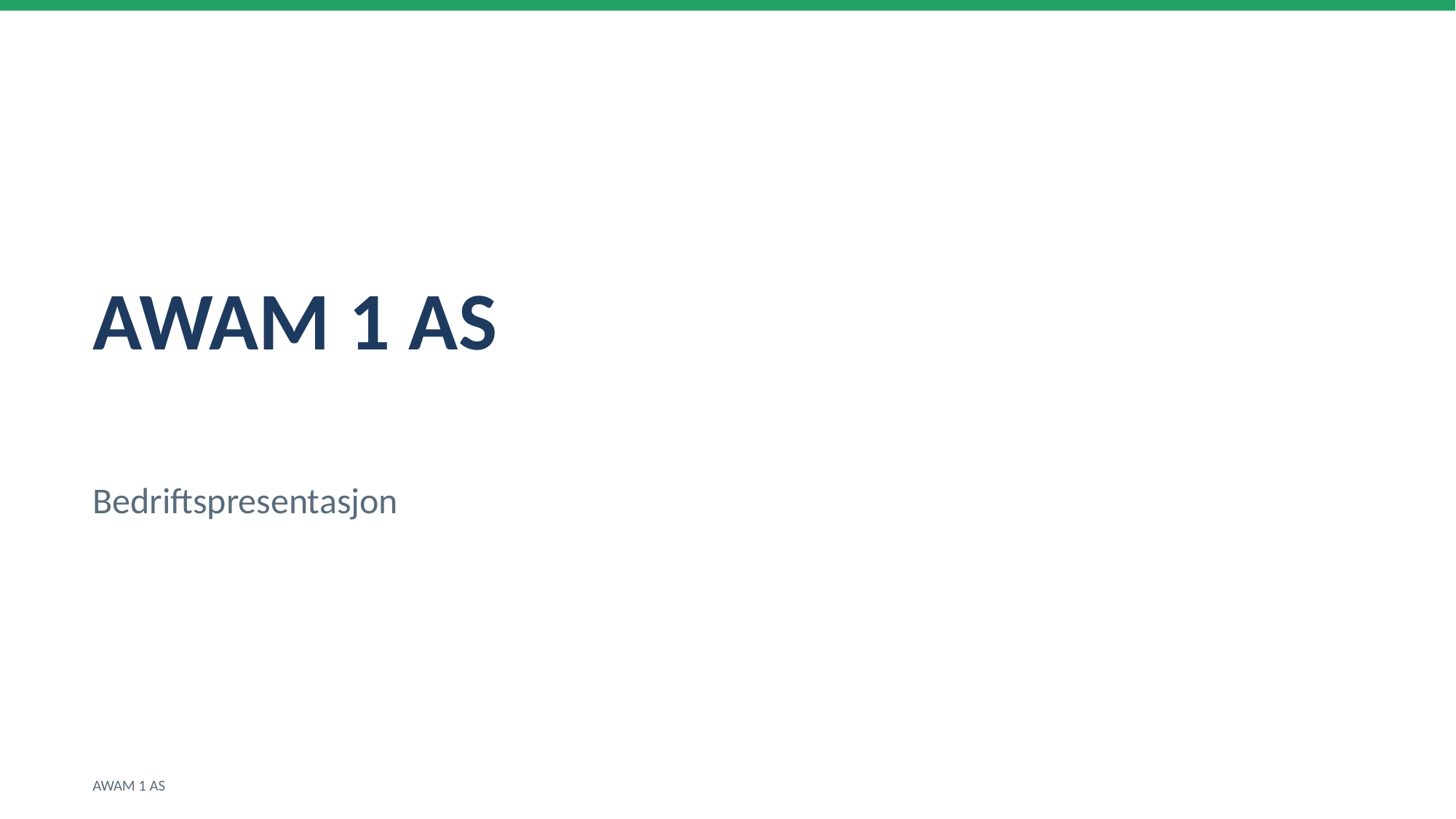

AWAM 1 AS
Bedriftspresentasjon
AWAM 1 AS